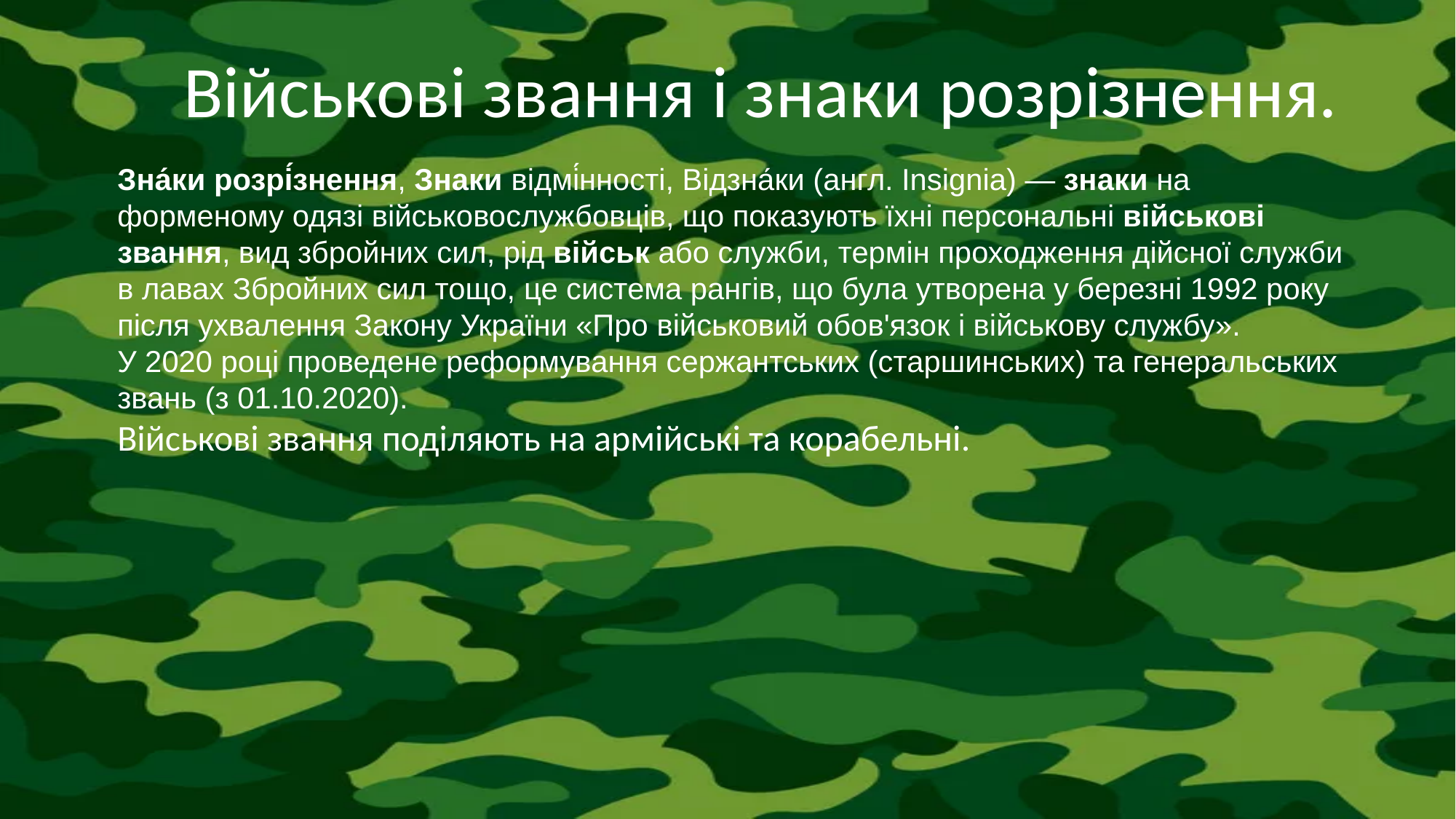

Військові звання і знаки розрізнення.
Зна́ки розрі́знення, Знаки відмі́нності, Відзна́ки (англ. Insignia) — знаки на форменому одязі військовослужбовців, що показують їхні персональні військові звання, вид збройних сил, рід військ або служби, термін проходження дійсної служби в лавах Збройних сил тощо, це система рангів, що була утворена у березні 1992 року після ухвалення Закону України «Про військовий обов'язок і військову службу». У 2020 році проведене реформування сержантських (старшинських) та генеральських звань (з 01.10.2020).
Військові звання поділяють на армійські та корабельні.